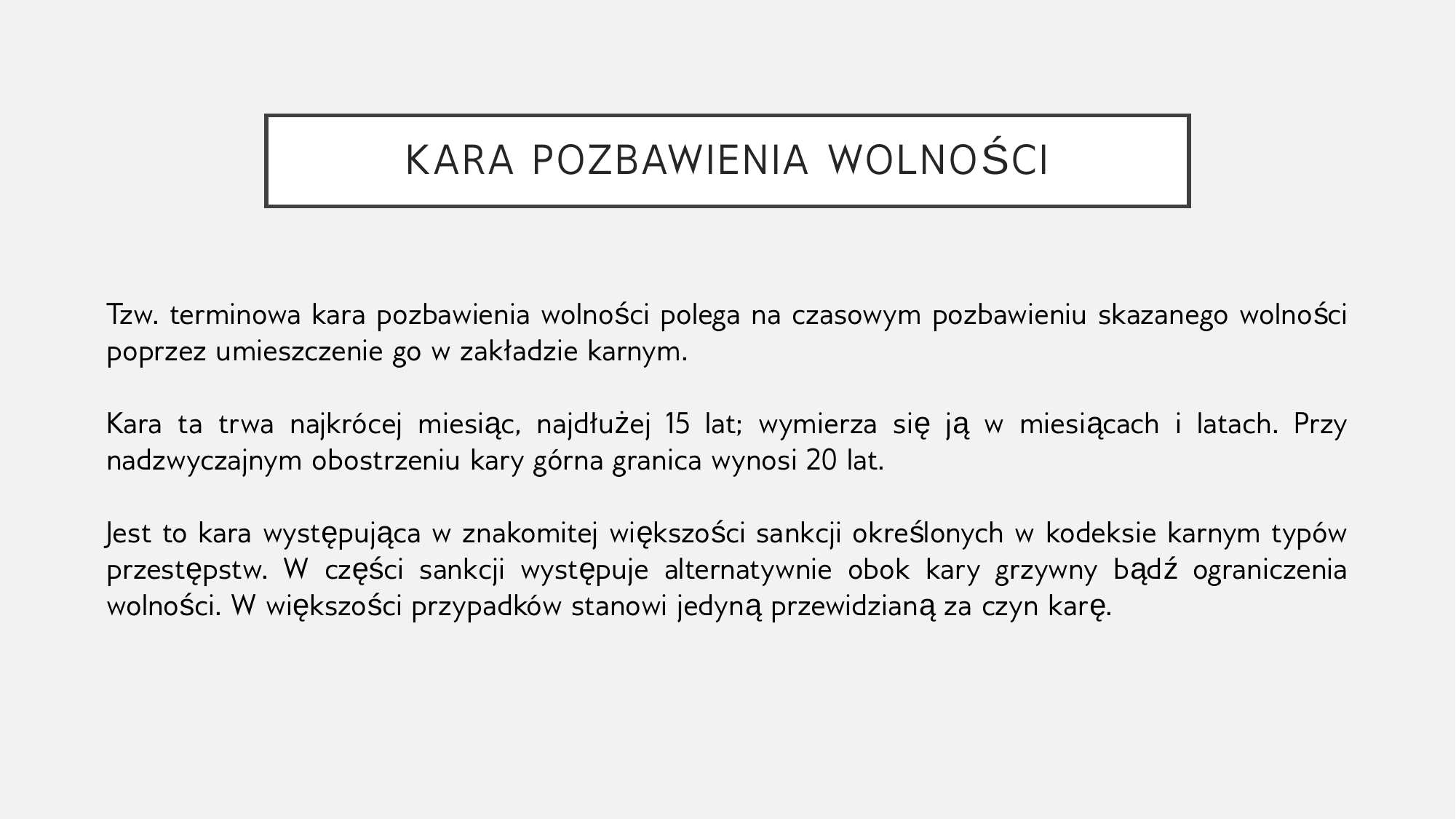

# Kara pozbawienia wolności
Tzw. terminowa kara pozbawienia wolności polega na czasowym pozbawieniu skazanego wolności poprzez umieszczenie go w zakładzie karnym.

Kara ta trwa najkrócej miesiąc, najdłużej 15 lat; wymierza się ją w miesiącach i latach. Przy nadzwyczajnym obostrzeniu kary górna granica wynosi 20 lat.

Jest to kara występująca w znakomitej większości sankcji określonych w kodeksie karnym typów przestępstw. W części sankcji występuje alternatywnie obok kary grzywny bądź ograniczenia wolności. W większości przypadków stanowi jedyną przewidzianą za czyn karę.